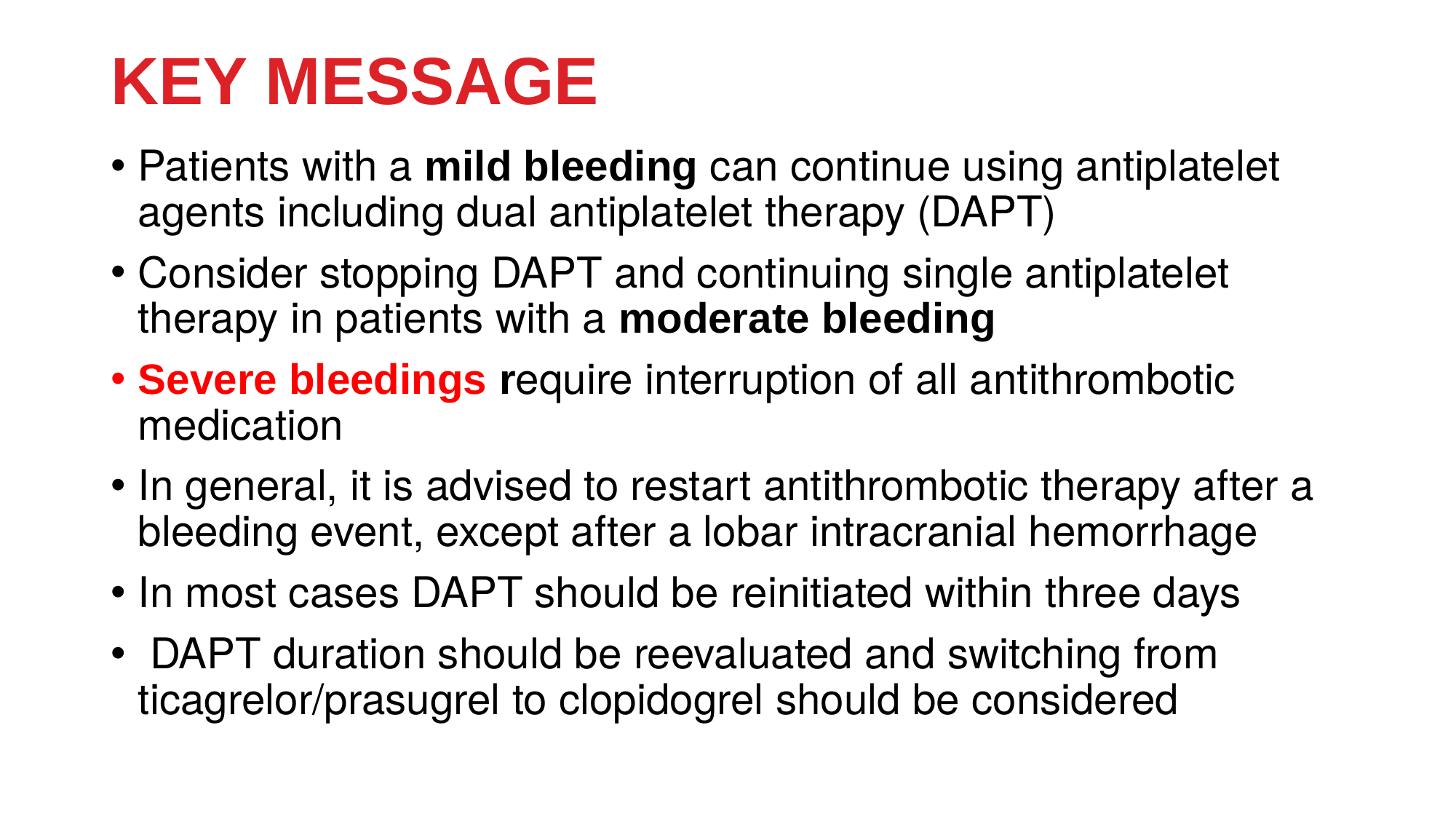

# KEY MESSAGE
Patients with a mild bleeding can continue using antiplatelet agents including dual antiplatelet therapy (DAPT)
Consider stopping DAPT and continuing single antiplatelet therapy in patients with a moderate bleeding
Severe bleedings require interruption of all antithrombotic medication
In general, it is advised to restart antithrombotic therapy after a bleeding event, except after a lobar intracranial hemorrhage
In most cases DAPT should be reinitiated within three days
 DAPT duration should be reevaluated and switching from ticagrelor/prasugrel to clopidogrel should be considered